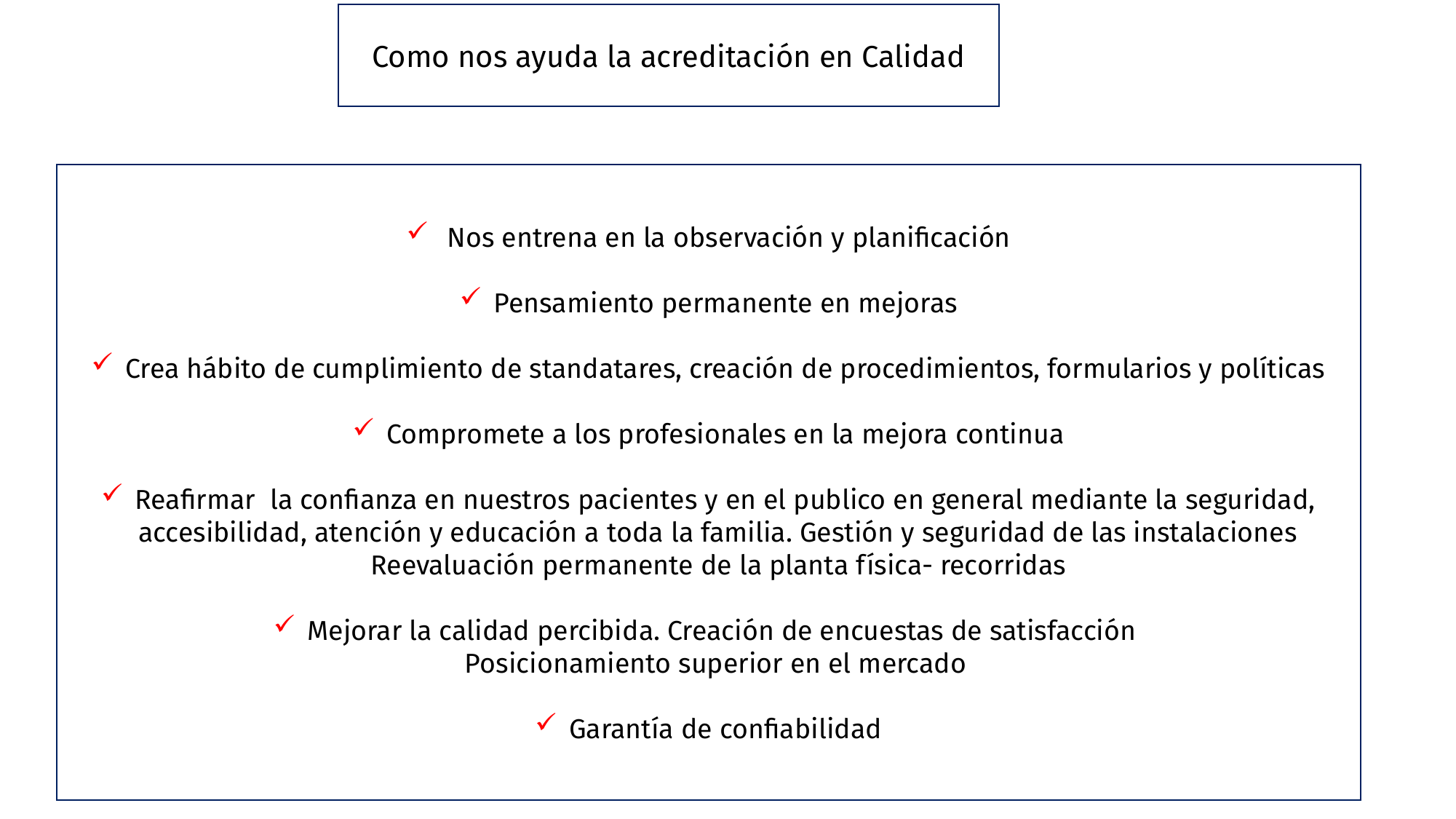

Como nos ayuda la acreditación en Calidad
 Nos entrena en la observación y planificación
Pensamiento permanente en mejoras
Crea hábito de cumplimiento de standatares, creación de procedimientos, formularios y políticas
Compromete a los profesionales en la mejora continua
Reafirmar  la confianza en nuestros pacientes y en el publico en general mediante la seguridad, accesibilidad, atención y educación a toda la familia. Gestión y seguridad de las instalaciones
Reevaluación permanente de la planta física- recorridas
Mejorar la calidad percibida. Creación de encuestas de satisfacción
  Posicionamiento superior en el mercado
Garantía de confiabilidad